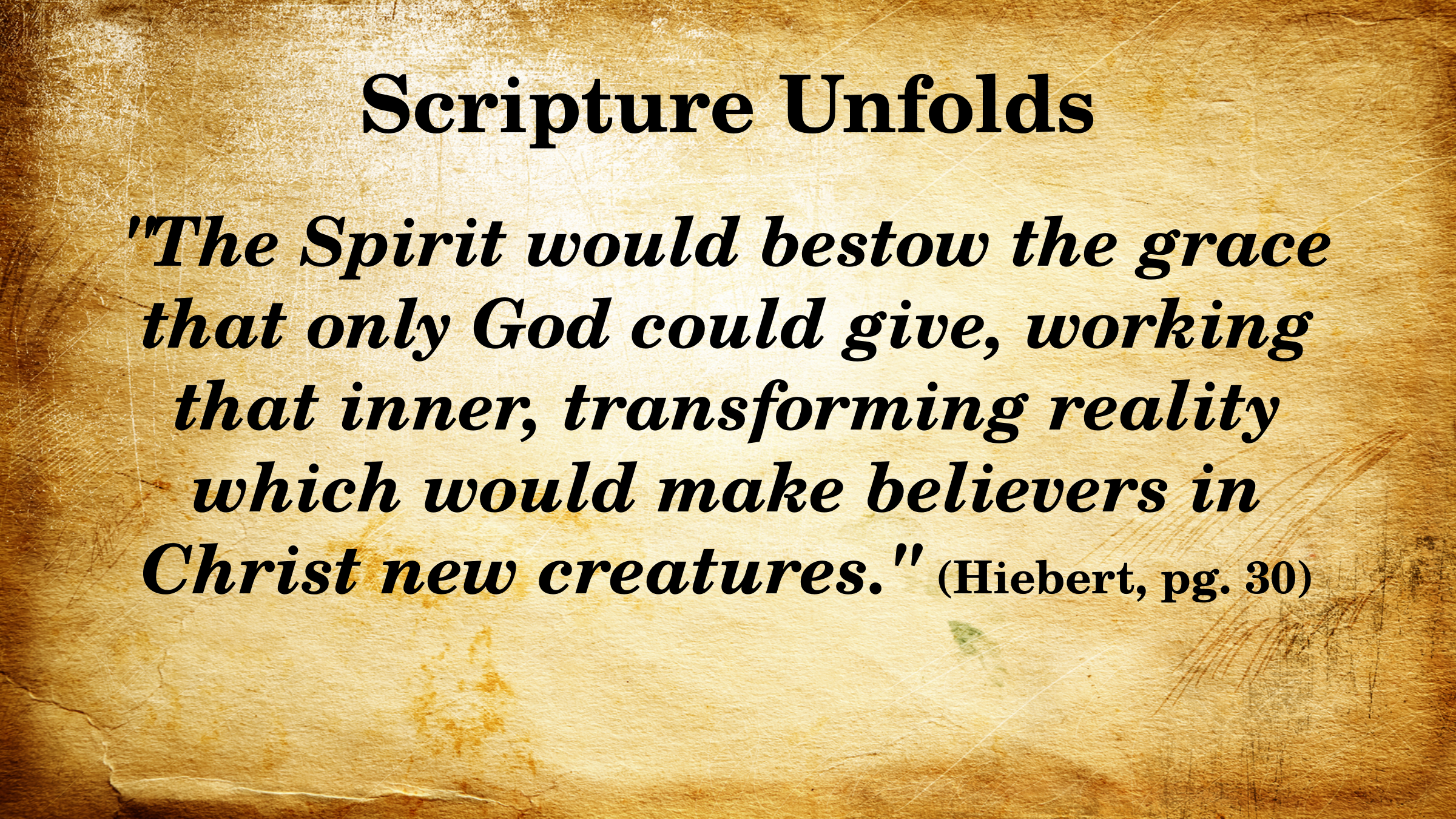

# Scripture Unfolds
"The Spirit would bestow the grace that only God could give, working that inner, transforming reality which would make believers in Christ new creatures." (Hiebert, pg. 30)